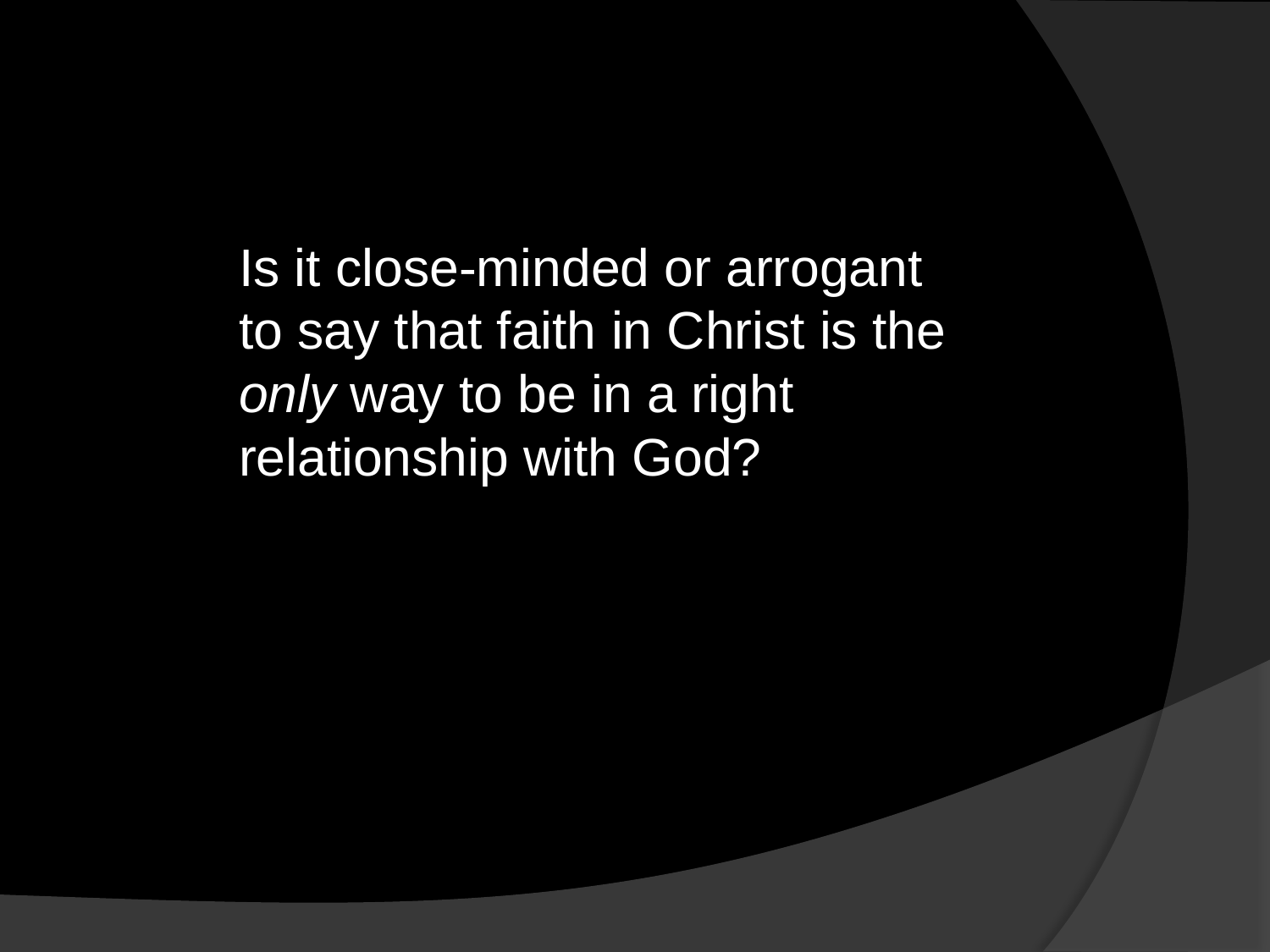

Is it close-minded or arrogant to say that faith in Christ is the only way to be in a right relationship with God?